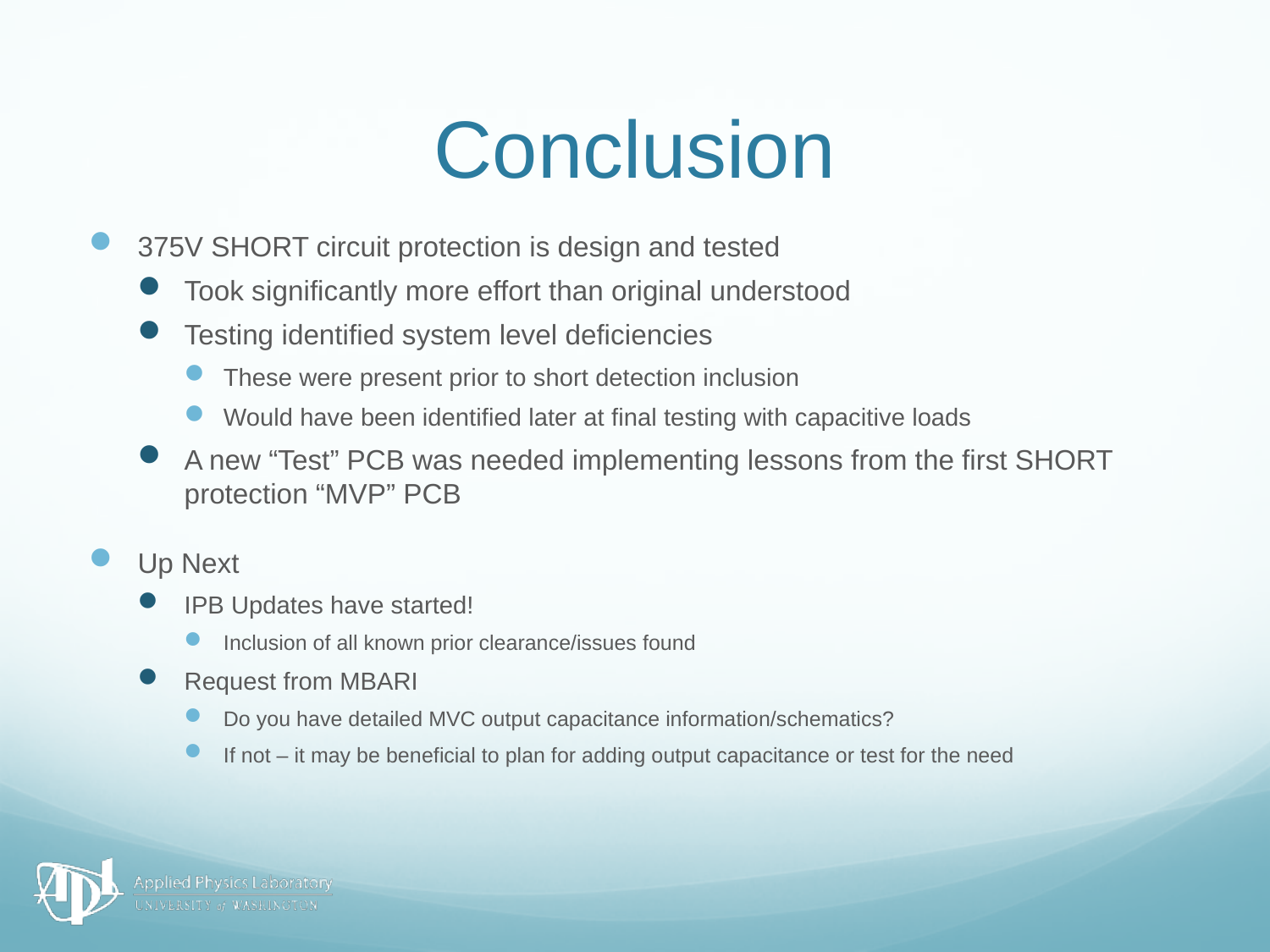

# Conclusion
375V SHORT circuit protection is design and tested
Took significantly more effort than original understood
Testing identified system level deficiencies
These were present prior to short detection inclusion
Would have been identified later at final testing with capacitive loads
A new “Test” PCB was needed implementing lessons from the first SHORT protection “MVP” PCB
Up Next
IPB Updates have started!
Inclusion of all known prior clearance/issues found
Request from MBARI
Do you have detailed MVC output capacitance information/schematics?
If not – it may be beneficial to plan for adding output capacitance or test for the need